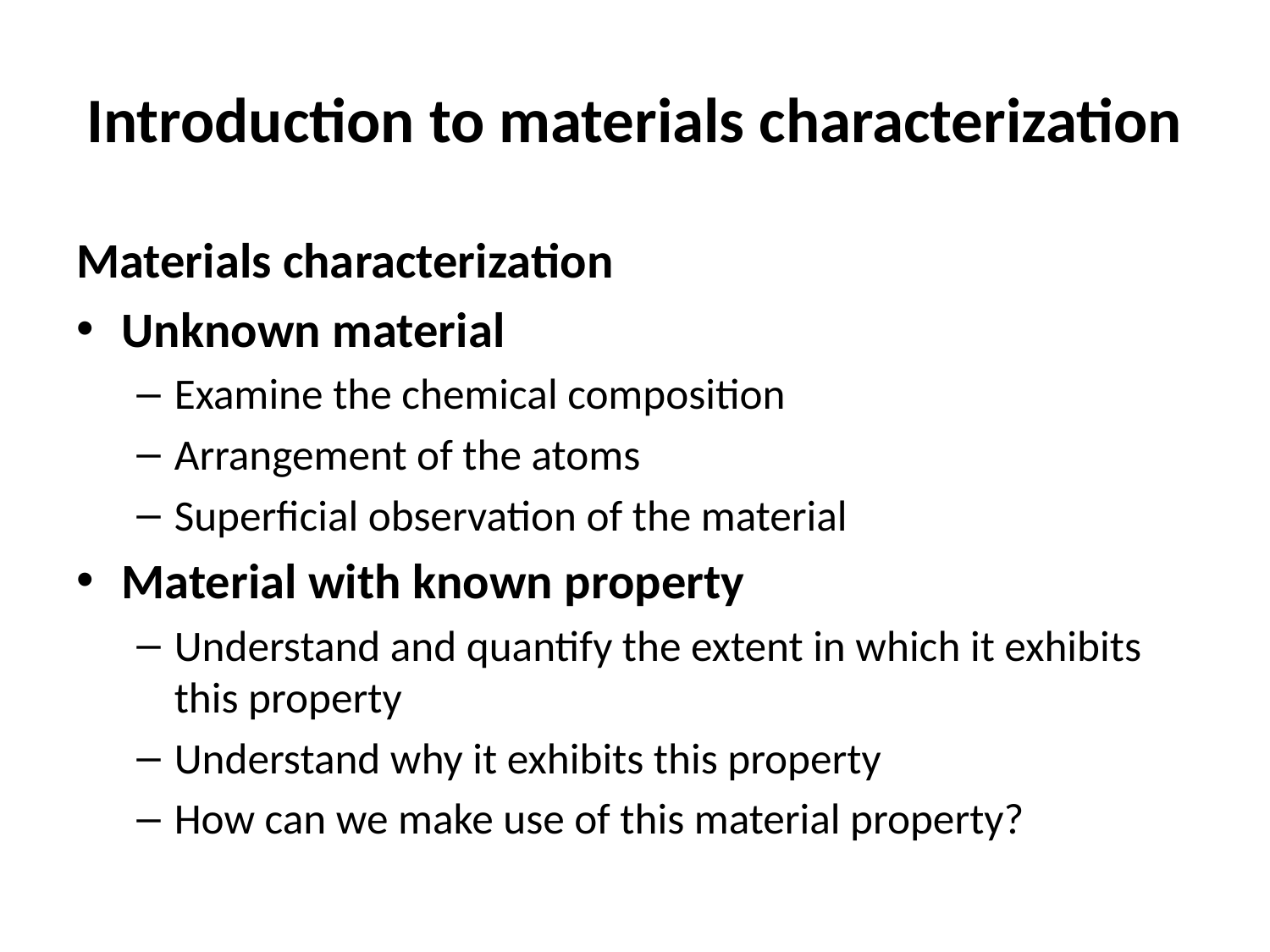

# Introduction to materials characterization
Materials characterization
Unknown material
Examine the chemical composition
Arrangement of the atoms
Superficial observation of the material
Material with known property
Understand and quantify the extent in which it exhibits this property
Understand why it exhibits this property
How can we make use of this material property?